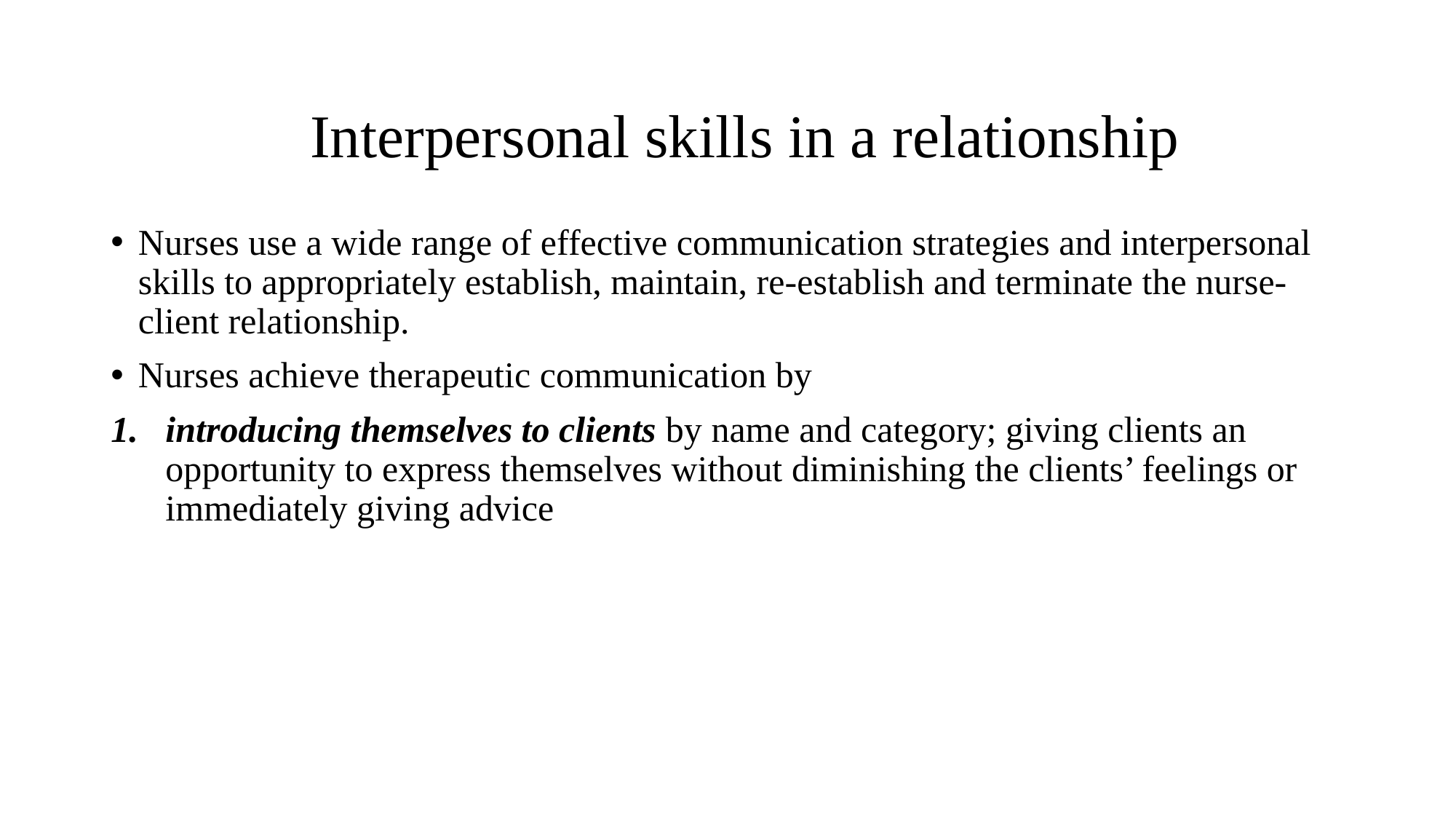

# Interpersonal skills in a relationship
Nurses use a wide range of effective communication strategies and interpersonal skills to appropriately establish, maintain, re-establish and terminate the nurse-client relationship.
Nurses achieve therapeutic communication by
introducing themselves to clients by name and category; giving clients an opportunity to express themselves without diminishing the clients’ feelings or immediately giving advice